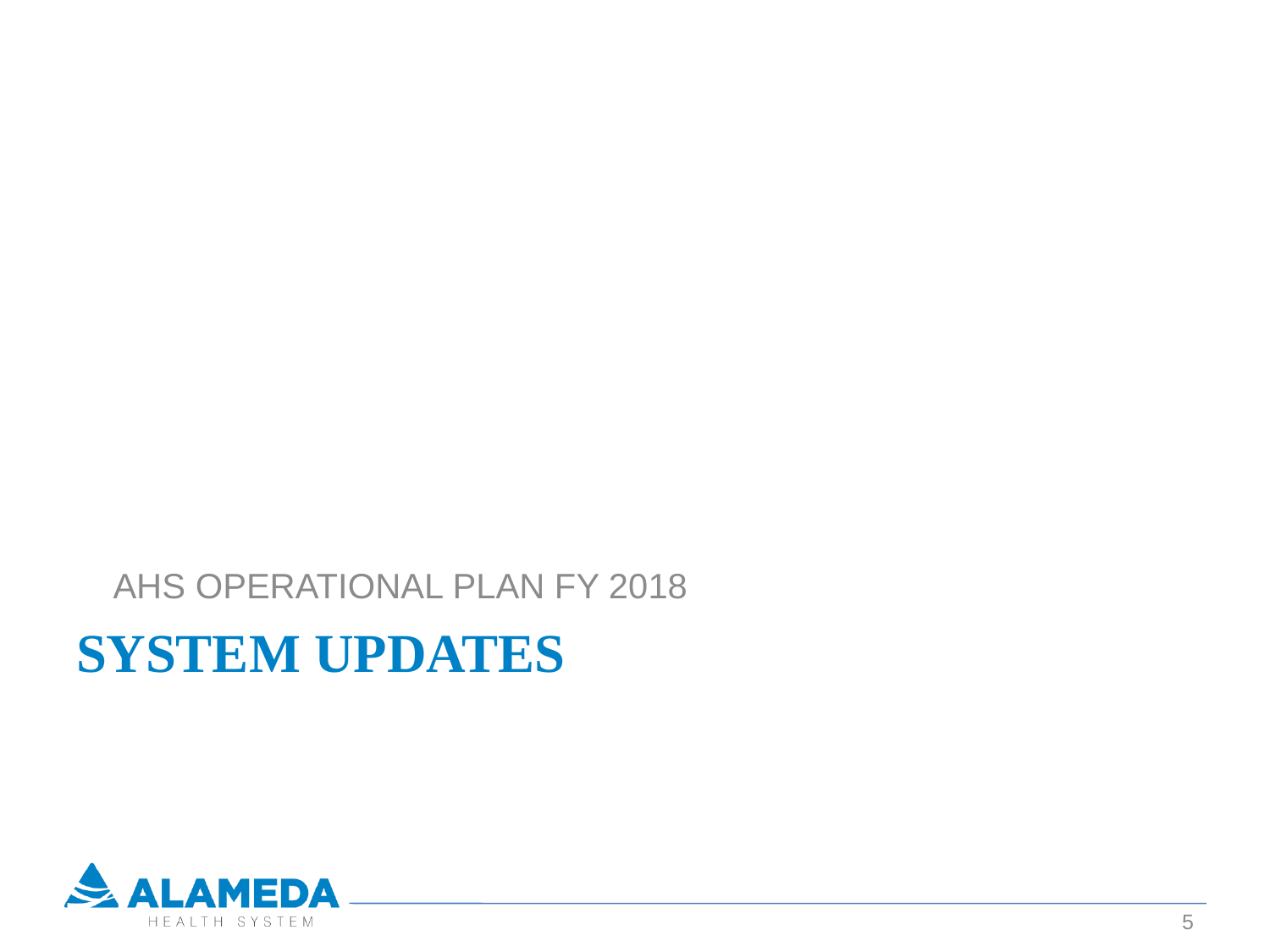

AHS OPERATIONAL PLAN FY 2018
# System UpdATEs
5